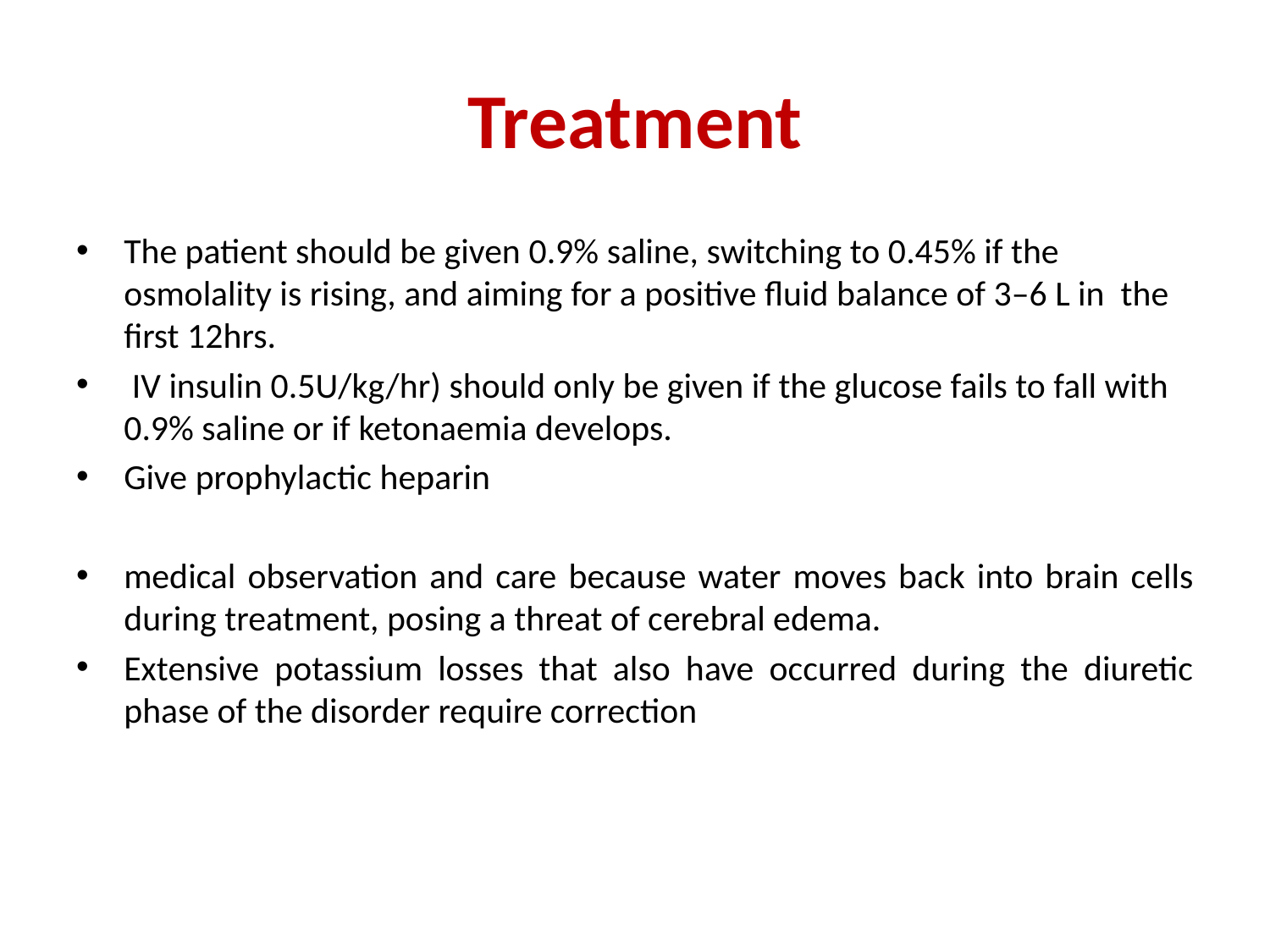

# Treatment
The patient should be given 0.9% saline, switching to 0.45% if the osmolality is rising, and aiming for a positive fluid balance of 3–6 L in  the first 12hrs.
 IV insulin 0.5U/kg/hr) should only be given if the glucose fails to fall with 0.9% saline or if ketonaemia develops.
Give prophylactic heparin

medical observation and care because water moves back into brain cells during treatment, posing a threat of cerebral edema.
Extensive potassium losses that also have occurred during the diuretic phase of the disorder require correction